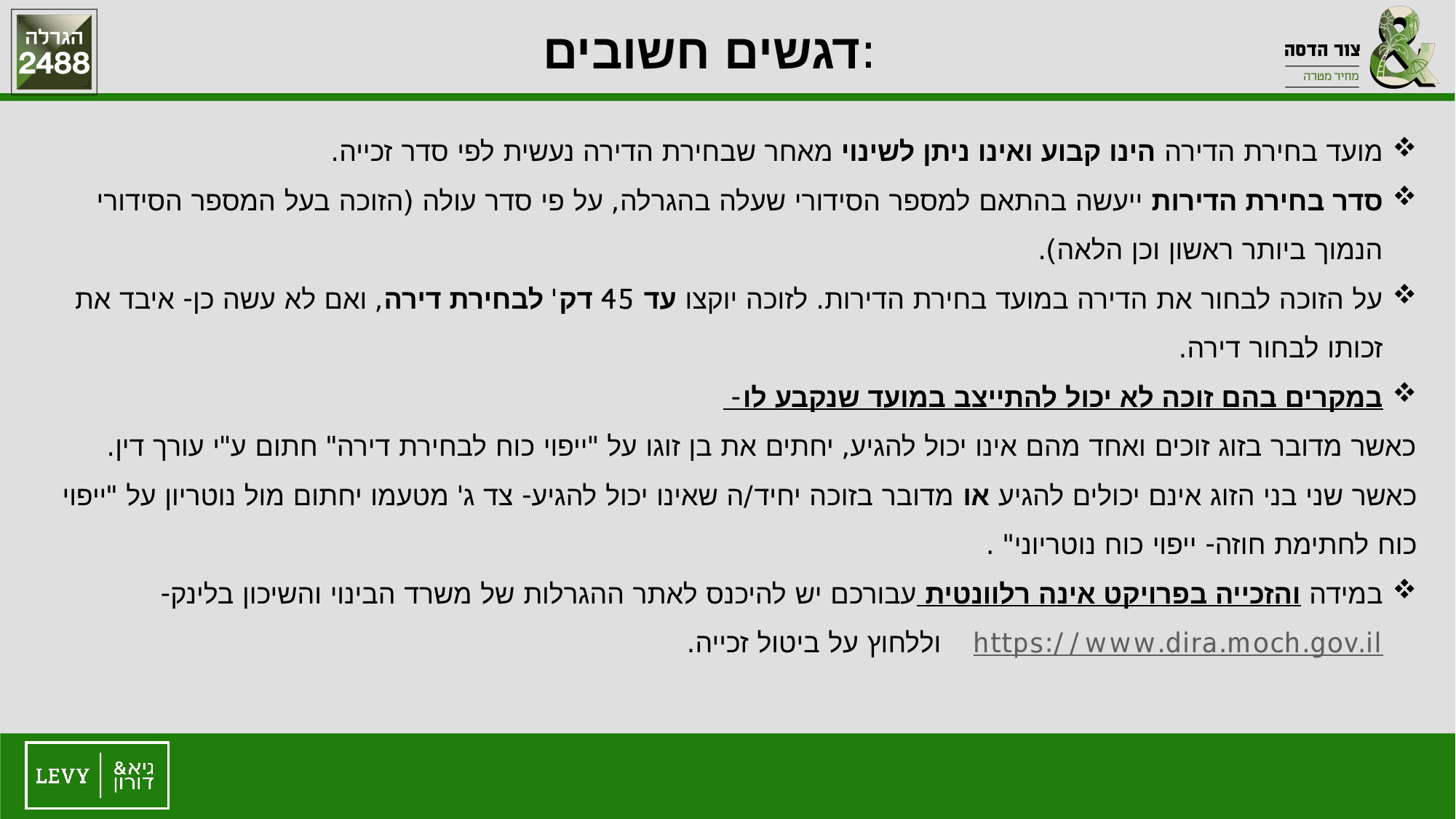

דגשים חשובים:
מועד בחירת הדירה הינו קבוע ואינו ניתן לשינוי מאחר שבחירת הדירה נעשית לפי סדר זכייה.
סדר בחירת הדירות ייעשה בהתאם למספר הסידורי שעלה בהגרלה, על פי סדר עולה (הזוכה בעל המספר הסידורי הנמוך ביותר ראשון וכן הלאה).
על הזוכה לבחור את הדירה במועד בחירת הדירות. לזוכה יוקצו עד 45 דק' לבחירת דירה, ואם לא עשה כן- איבד את זכותו לבחור דירה.
במקרים בהם זוכה לא יכול להתייצב במועד שנקבע לו-
כאשר מדובר בזוג זוכים ואחד מהם אינו יכול להגיע, יחתים את בן זוגו על "ייפוי כוח לבחירת דירה" חתום ע"י עורך דין.
כאשר שני בני הזוג אינם יכולים להגיע או מדובר בזוכה יחיד/ה שאינו יכול להגיע- צד ג' מטעמו יחתום מול נוטריון על "ייפוי כוח לחתימת חוזה- ייפוי כוח נוטריוני" .
במידה והזכייה בפרויקט אינה רלוונטית עבורכם יש להיכנס לאתר ההגרלות של משרד הבינוי והשיכון בלינק- https://www.dira.moch.gov.il    וללחוץ על ביטול זכייה.